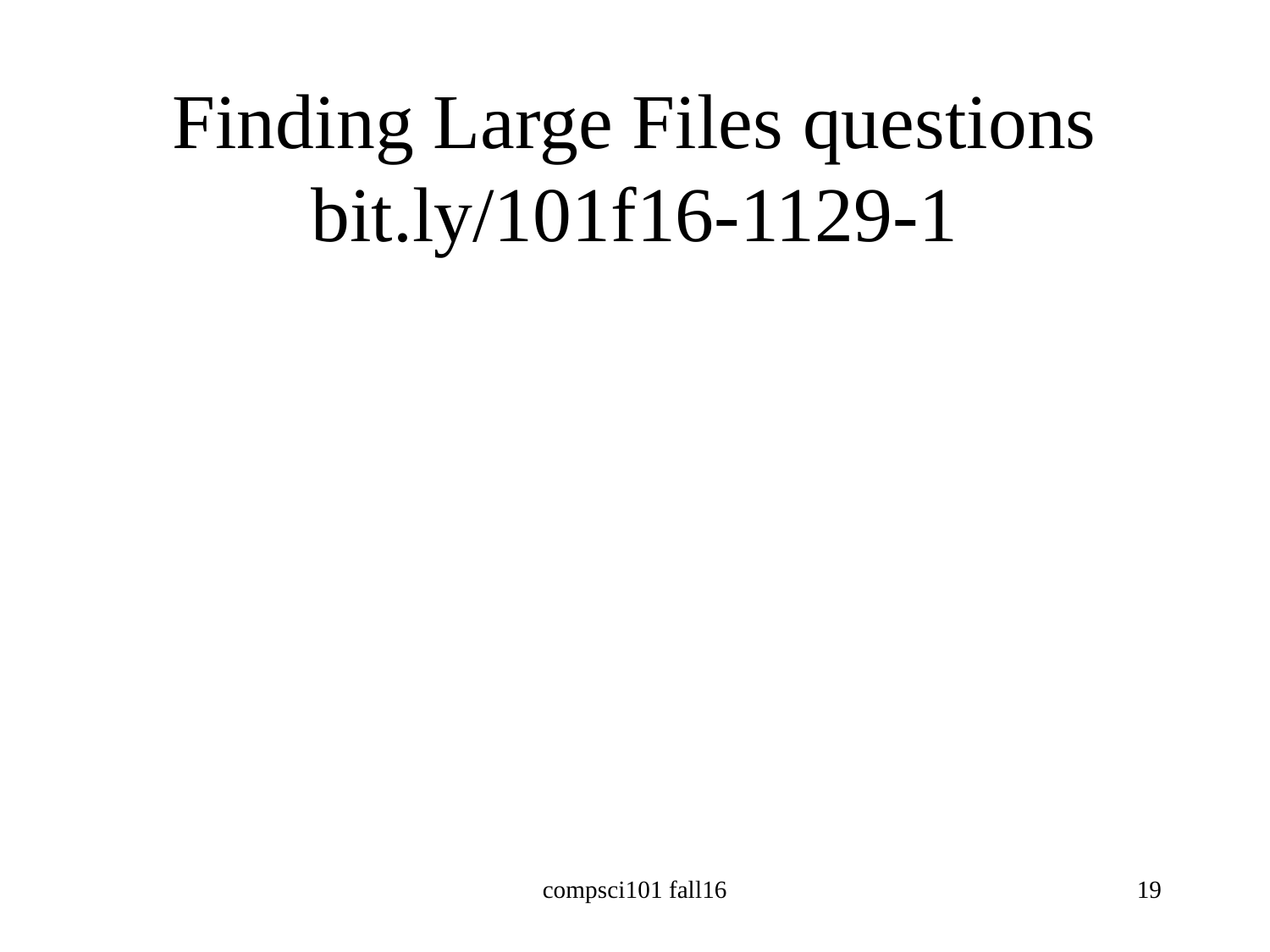

# Finding Large Files questions bit.ly/101f16-1129-1

compsci101 fall16
19